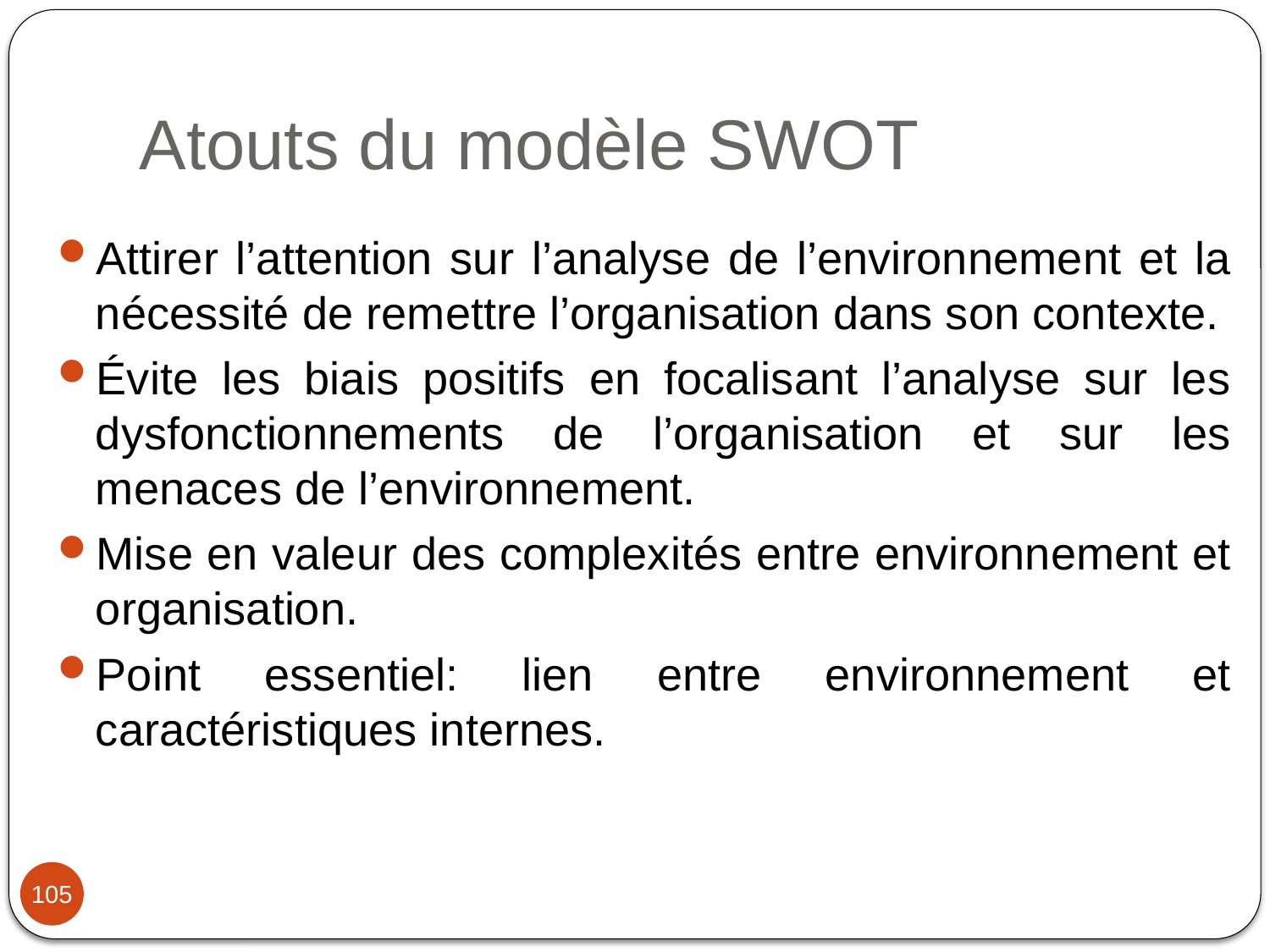

# Atouts du modèle SWOT
Attirer l’attention sur l’analyse de l’environnement et la nécessité de remettre l’organisation dans son contexte.
Évite les biais positifs en focalisant l’analyse sur les dysfonctionnements de l’organisation et sur les menaces de l’environnement.
Mise en valeur des complexités entre environnement et organisation.
Point essentiel: lien entre environnement et caractéristiques internes.
105